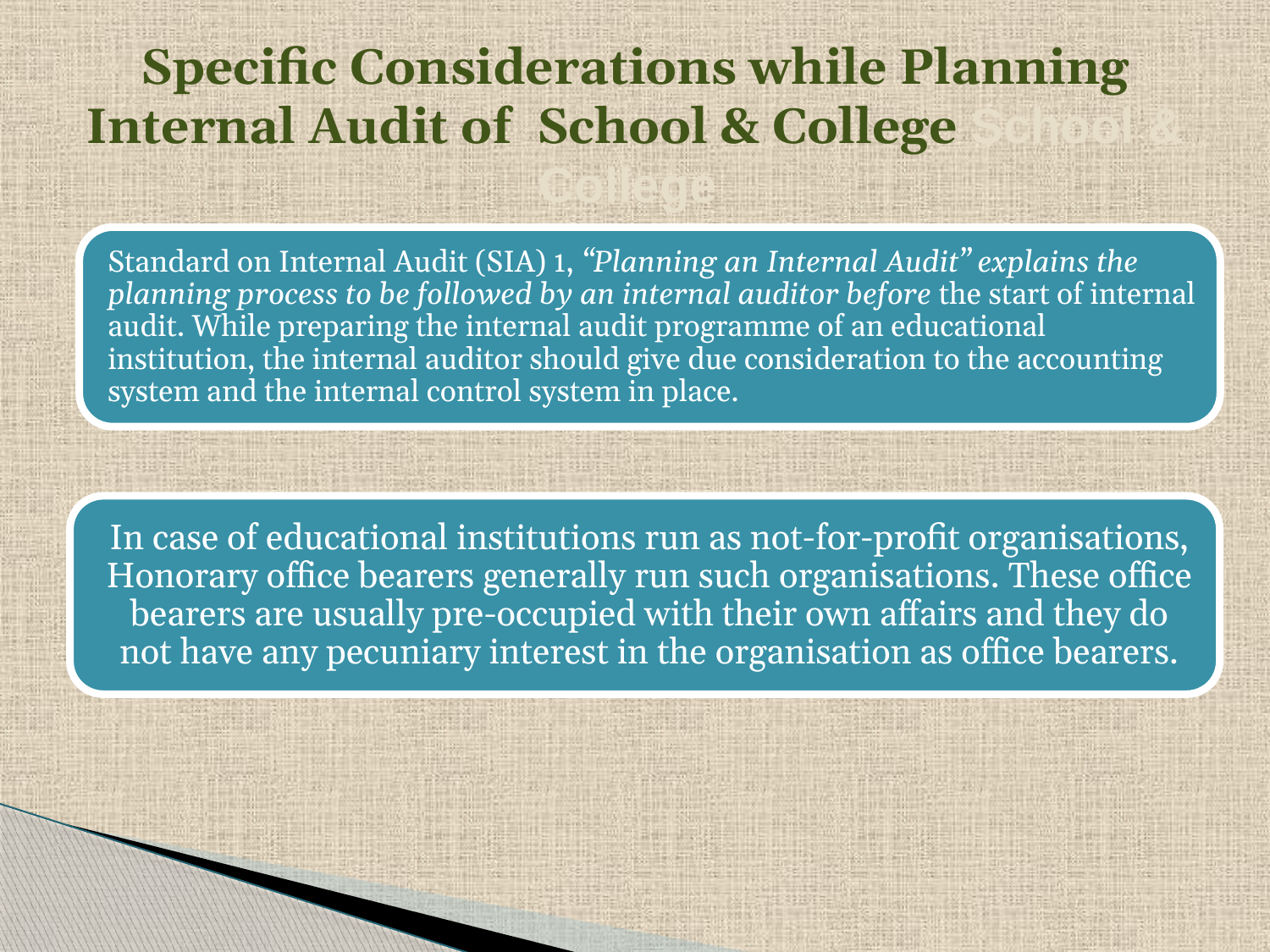

# Specific Considerations while Planning Internal Audit of  School & College School & College
Standard on Internal Audit (SIA) 1, “Planning an Internal Audit” explains the planning process to be followed by an internal auditor before the start of internal audit. While preparing the internal audit programme of an educational institution, the internal auditor should give due consideration to the accounting system and the internal control system in place.
In case of educational institutions run as not-for-profit organisations, Honorary office bearers generally run such organisations. These office bearers are usually pre-occupied with their own affairs and they do not have any pecuniary interest in the organisation as office bearers.